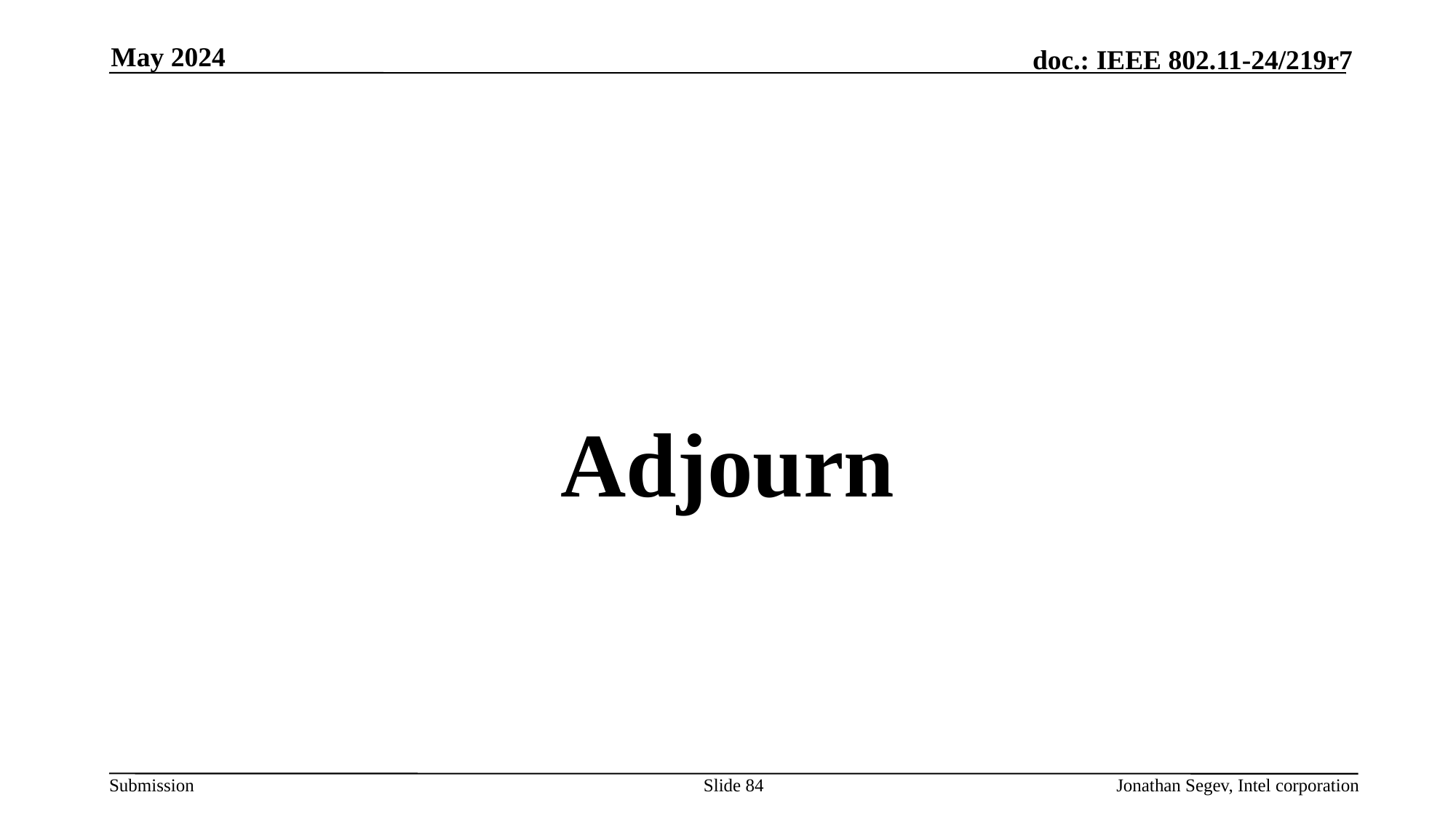

May 2024
#

Adjourn
Slide 84
Jonathan Segev, Intel corporation